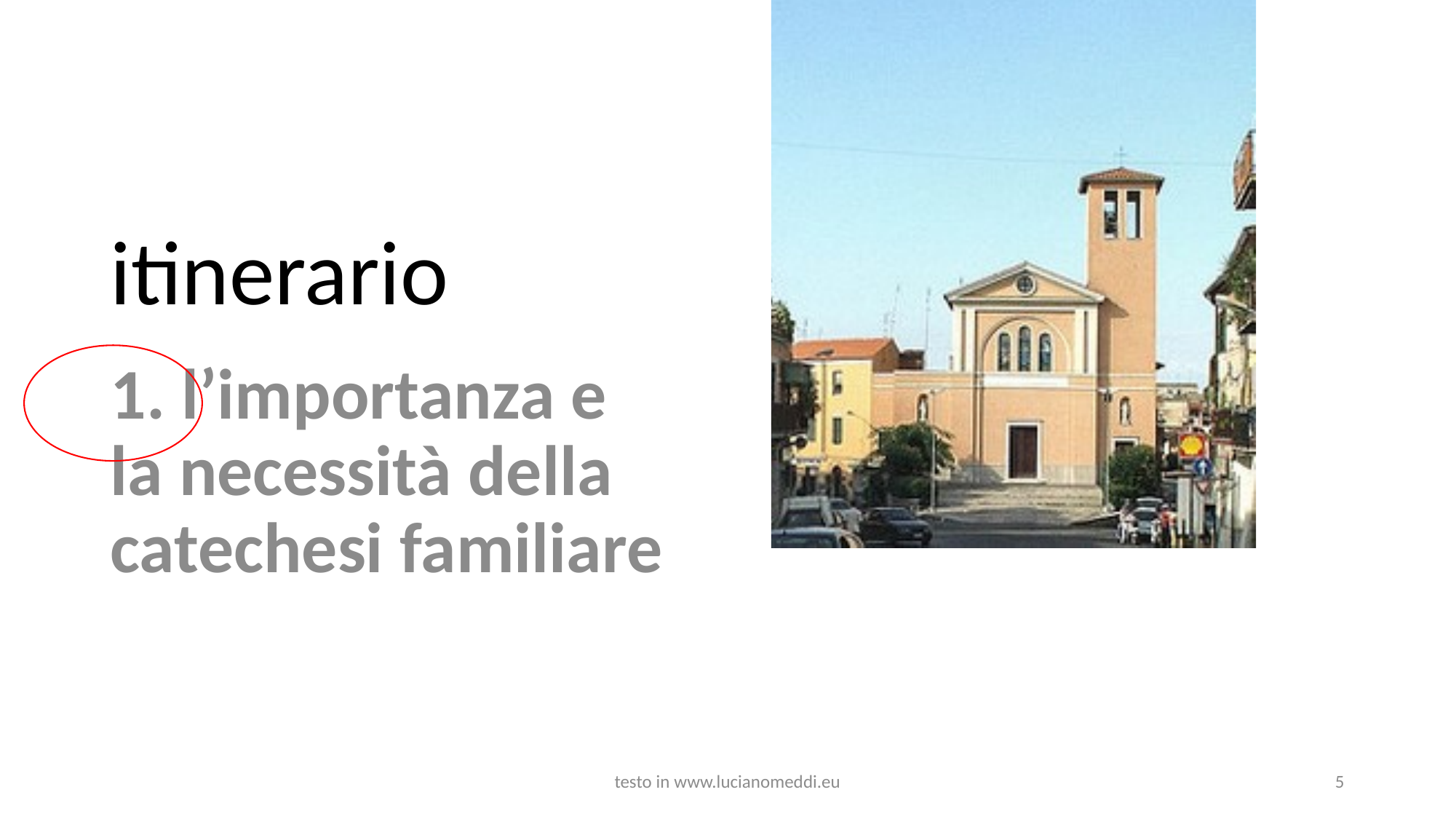

# itinerario

1. l’importanza e
la necessità della
catechesi familiare
testo in www.lucianomeddi.eu
5